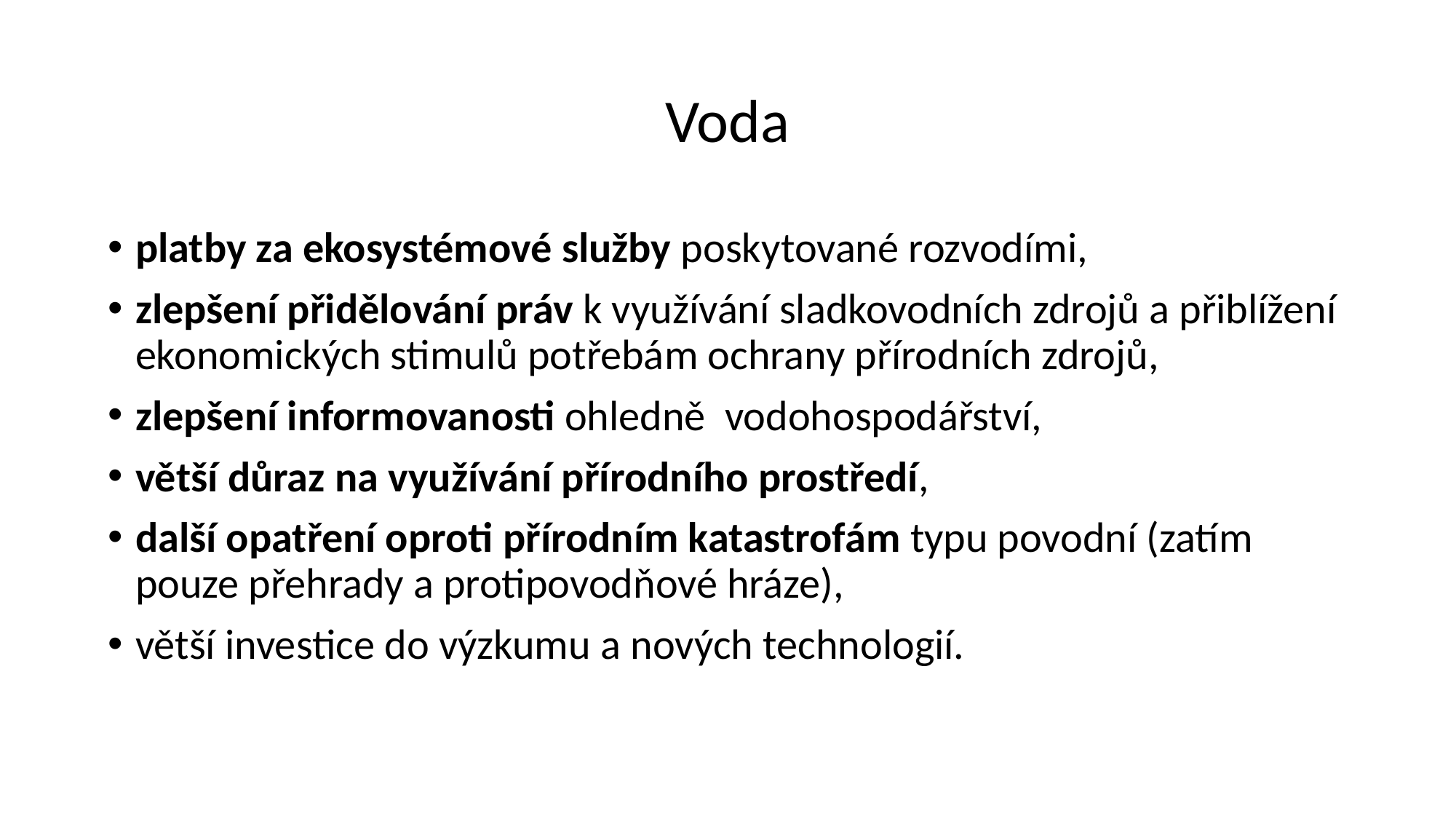

# Voda

platby za ekosystémové služby poskytované rozvodími,
zlepšení přidělování práv k využívání sladkovodních zdrojů a přiblížení ekonomických stimulů potřebám ochrany přírodních zdrojů,
zlepšení informovanosti ohledně  vodohospodářství,
větší důraz na využívání přírodního prostředí,
další opatření oproti přírodním katastrofám typu povodní (zatím pouze přehrady a protipovodňové hráze),
větší investice do výzkumu a nových technologií.